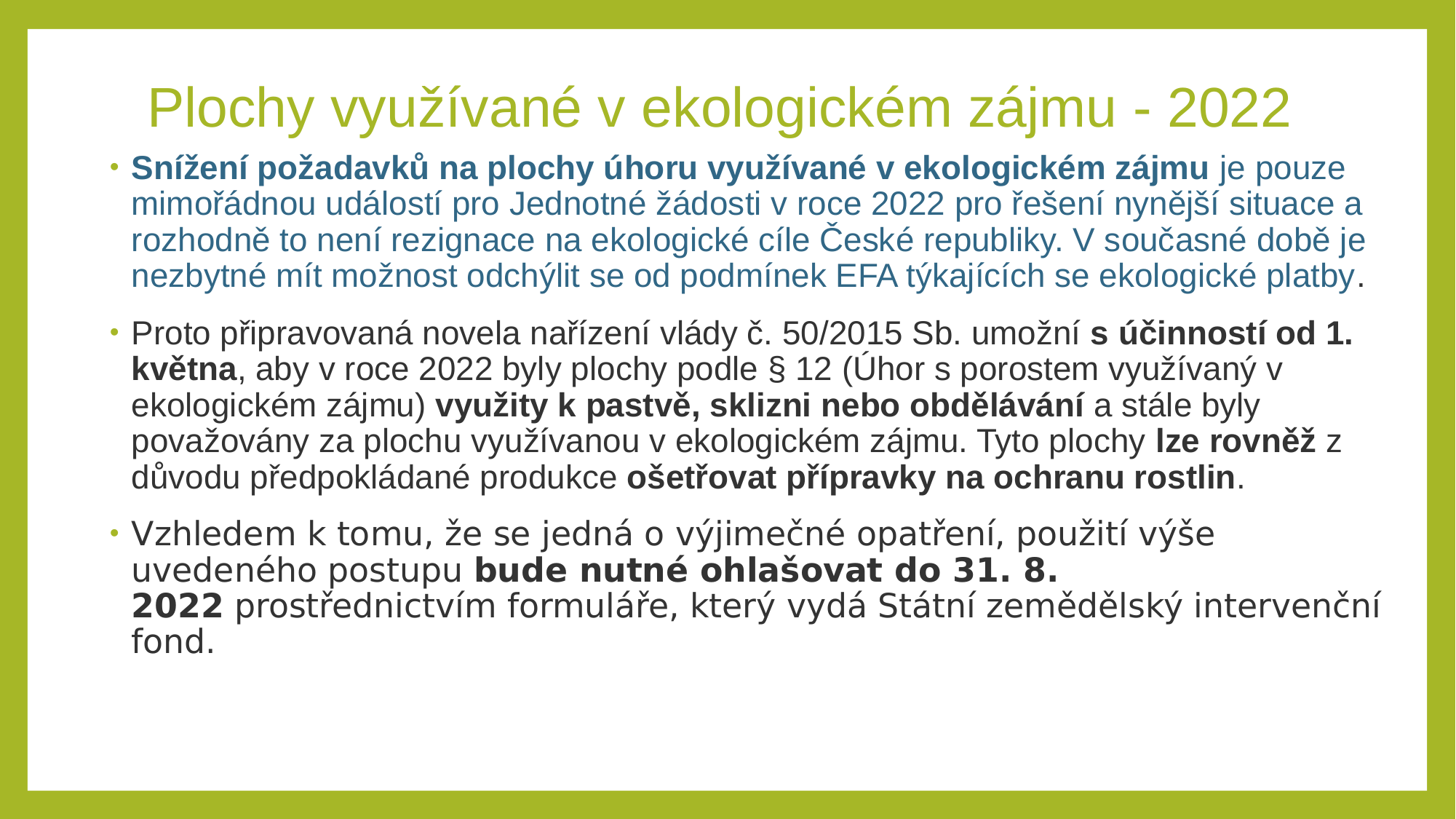

# Plochy využívané v ekologickém zájmu - 2022
Snížení požadavků na plochy úhoru využívané v ekologickém zájmu je pouze mimořádnou událostí pro Jednotné žádosti v roce 2022 pro řešení nynější situace a rozhodně to není rezignace na ekologické cíle České republiky. V současné době je nezbytné mít možnost odchýlit se od podmínek EFA týkajících se ekologické platby.
Proto připravovaná novela nařízení vlády č. 50/2015 Sb. umožní s účinností od 1. května, aby v roce 2022 byly plochy podle § 12 (Úhor s porostem využívaný v ekologickém zájmu) využity k pastvě, sklizni nebo obdělávání a stále byly považovány za plochu využívanou v ekologickém zájmu. Tyto plochy lze rovněž z důvodu předpokládané produkce ošetřovat přípravky na ochranu rostlin.
Vzhledem k tomu, že se jedná o výjimečné opatření, použití výše uvedeného postupu bude nutné ohlašovat do 31. 8. 2022 prostřednictvím formuláře, který vydá Státní zemědělský intervenční fond.